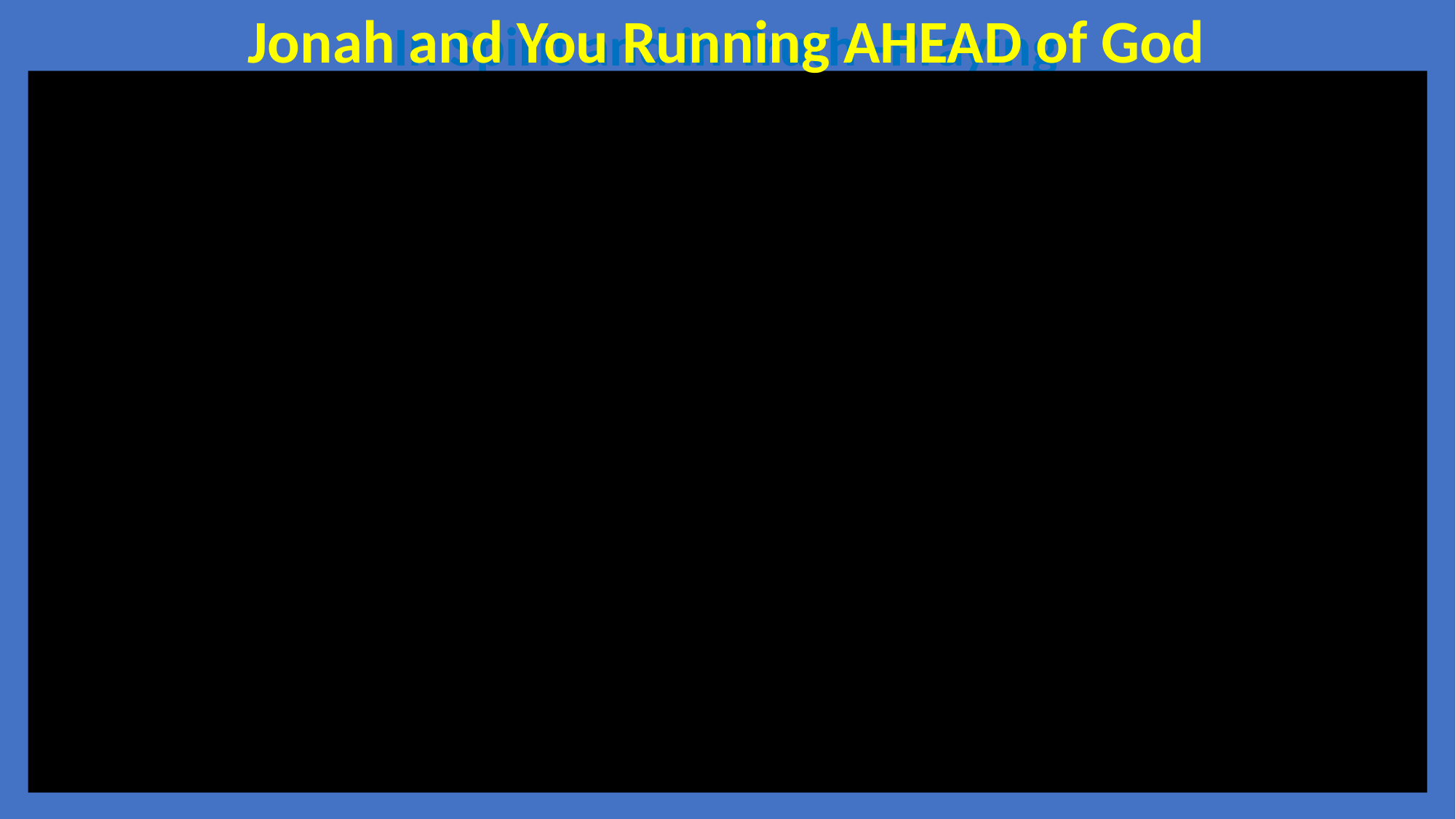

Jonah and You Running AHEAD of God
In Spirit and in Truth--Praying